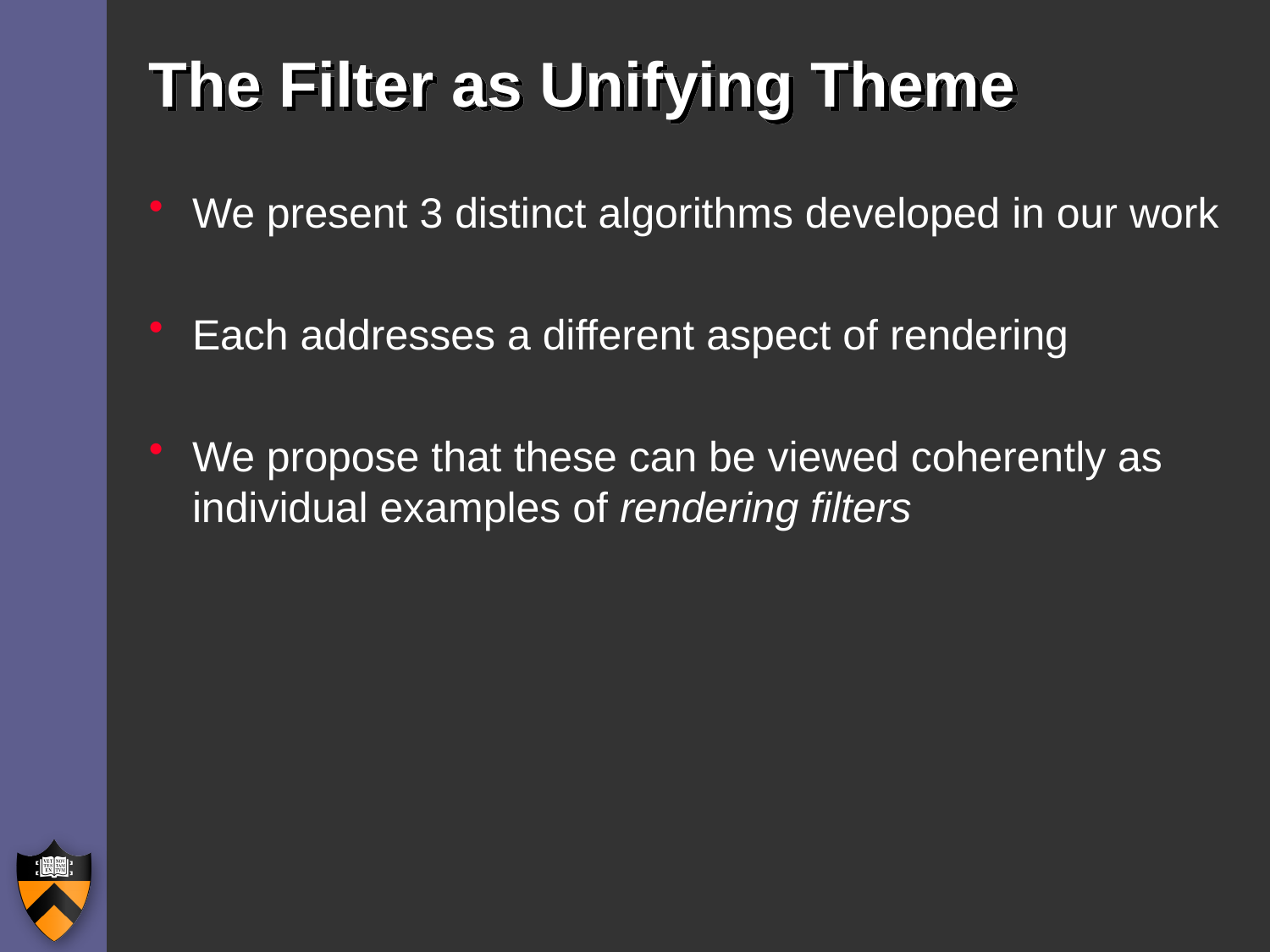

# The Filter as Unifying Theme
We present 3 distinct algorithms developed in our work

Each addresses a different aspect of rendering

We propose that these can be viewed coherently as individual examples of rendering filters